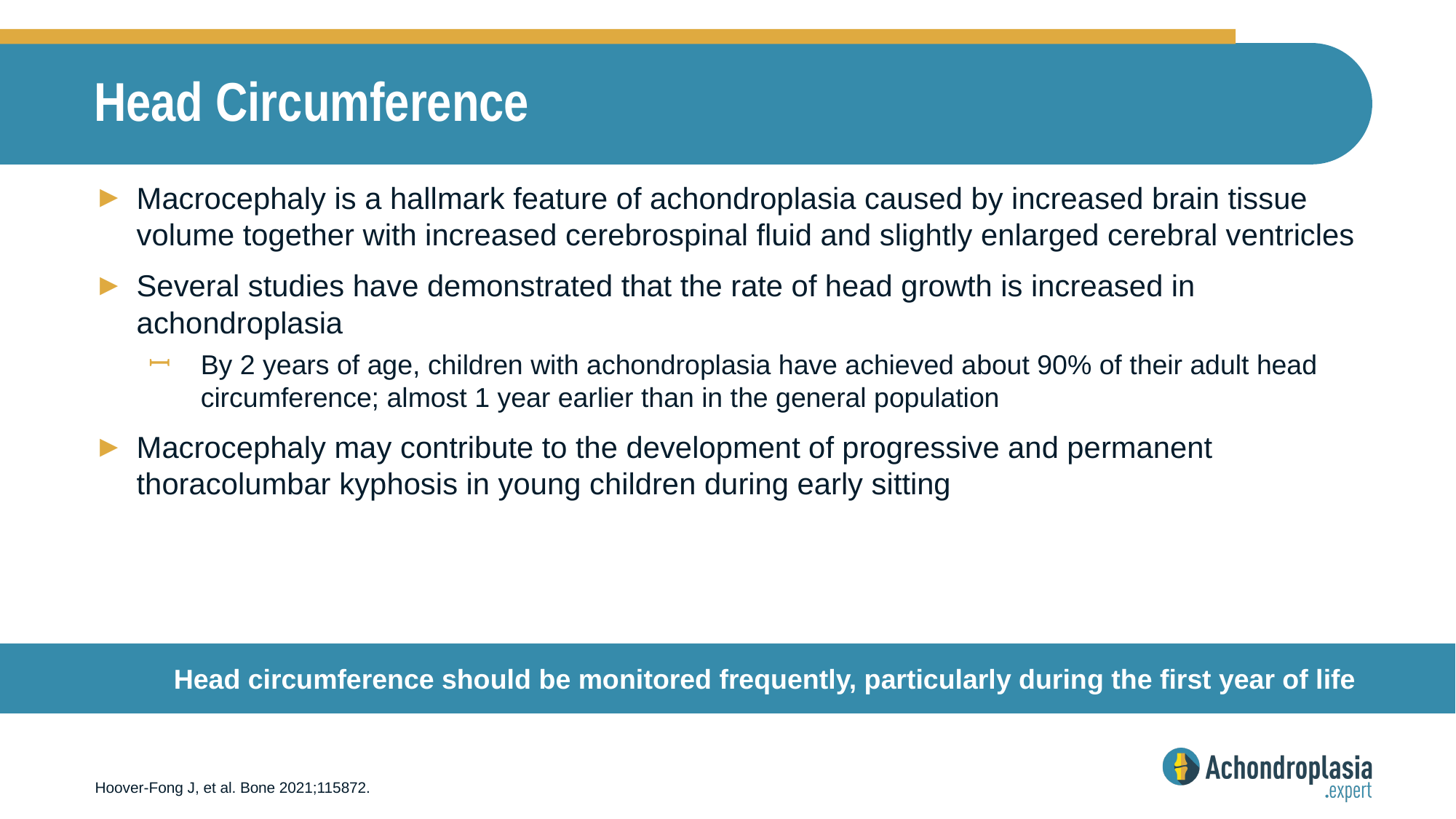

# Head Circumference
Macrocephaly is a hallmark feature of achondroplasia caused by increased brain tissue volume together with increased cerebrospinal fluid and slightly enlarged cerebral ventricles
Several studies have demonstrated that the rate of head growth is increased in achondroplasia
By 2 years of age, children with achondroplasia have achieved about 90% of their adult head circumference; almost 1 year earlier than in the general population
Macrocephaly may contribute to the development of progressive and permanent thoracolumbar kyphosis in young children during early sitting
Head circumference should be monitored frequently, particularly during the first year of life
Hoover-Fong J, et al. Bone 2021;115872.